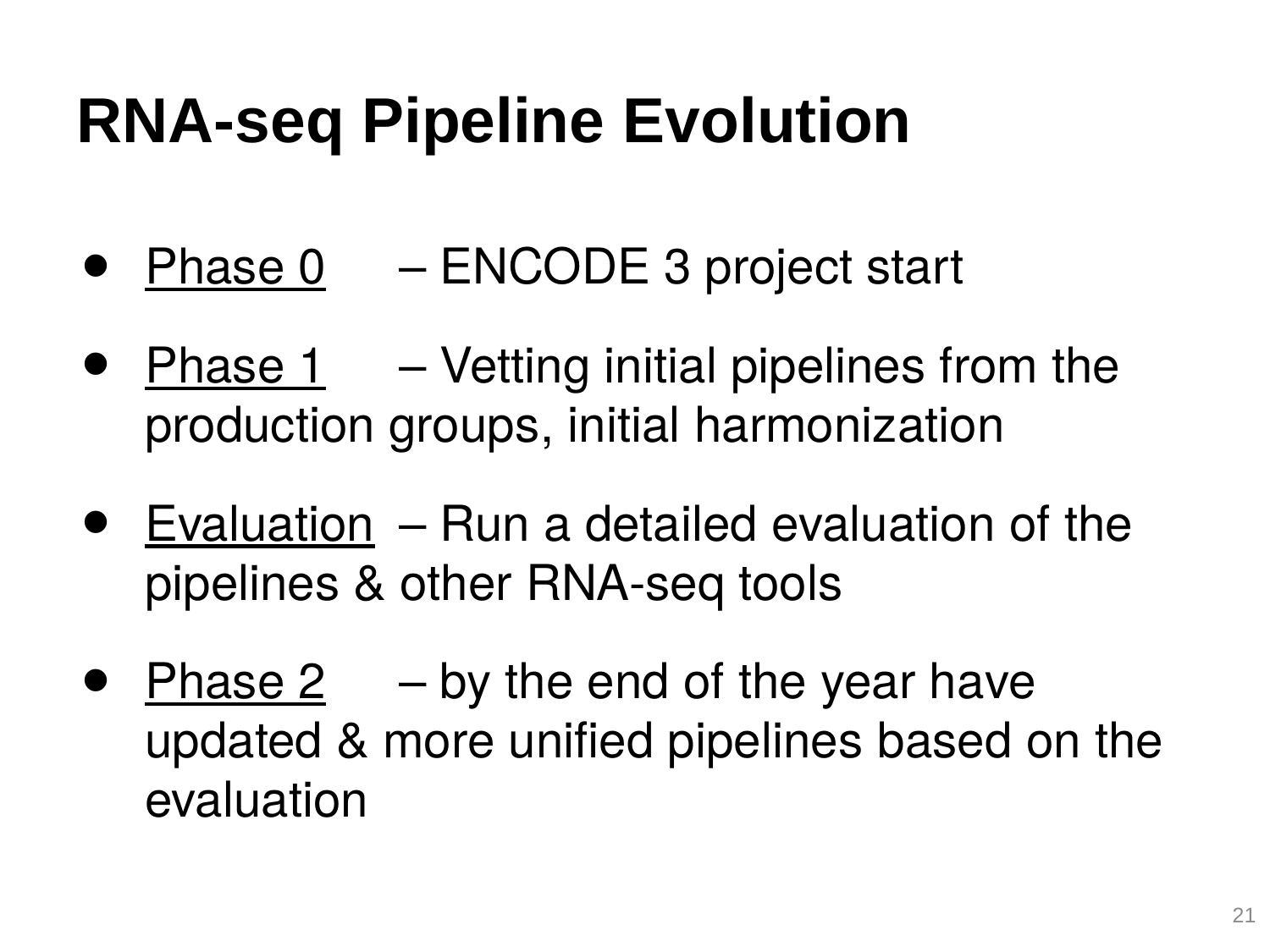

# RNA-seq Pipeline Evolution
Phase 0 	– ENCODE 3 project start

Phase 1 	– Vetting initial pipelines from the production groups, initial harmonization

Evaluation 	– Run a detailed evaluation of the pipelines & other RNA-seq tools

Phase 2 	– by the end of the year have updated & more unified pipelines based on the evaluation